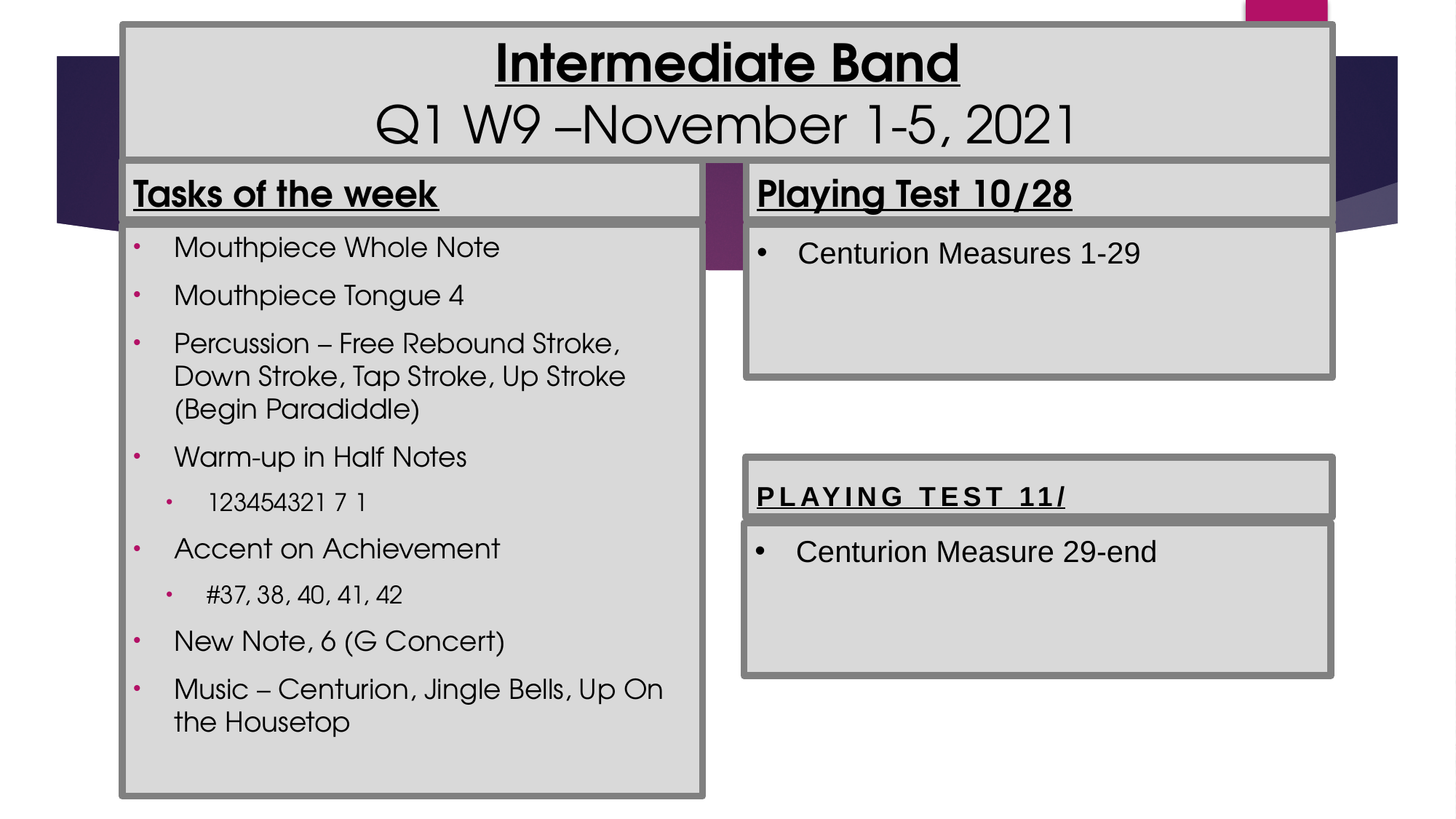

# Intermediate Band Q1 W9 –November 1-5, 2021
Tasks of the week
Playing Test 10/28
Mouthpiece Whole Note
Mouthpiece Tongue 4
Percussion – Free Rebound Stroke, Down Stroke, Tap Stroke, Up Stroke (Begin Paradiddle)
Warm-up in Half Notes
123454321 7 1
Accent on Achievement
#37, 38, 40, 41, 42
New Note, 6 (G Concert)
Music – Centurion, Jingle Bells, Up On the Housetop

Centurion Measures 1-29
Playing Test 11/
Centurion Measure 29-end